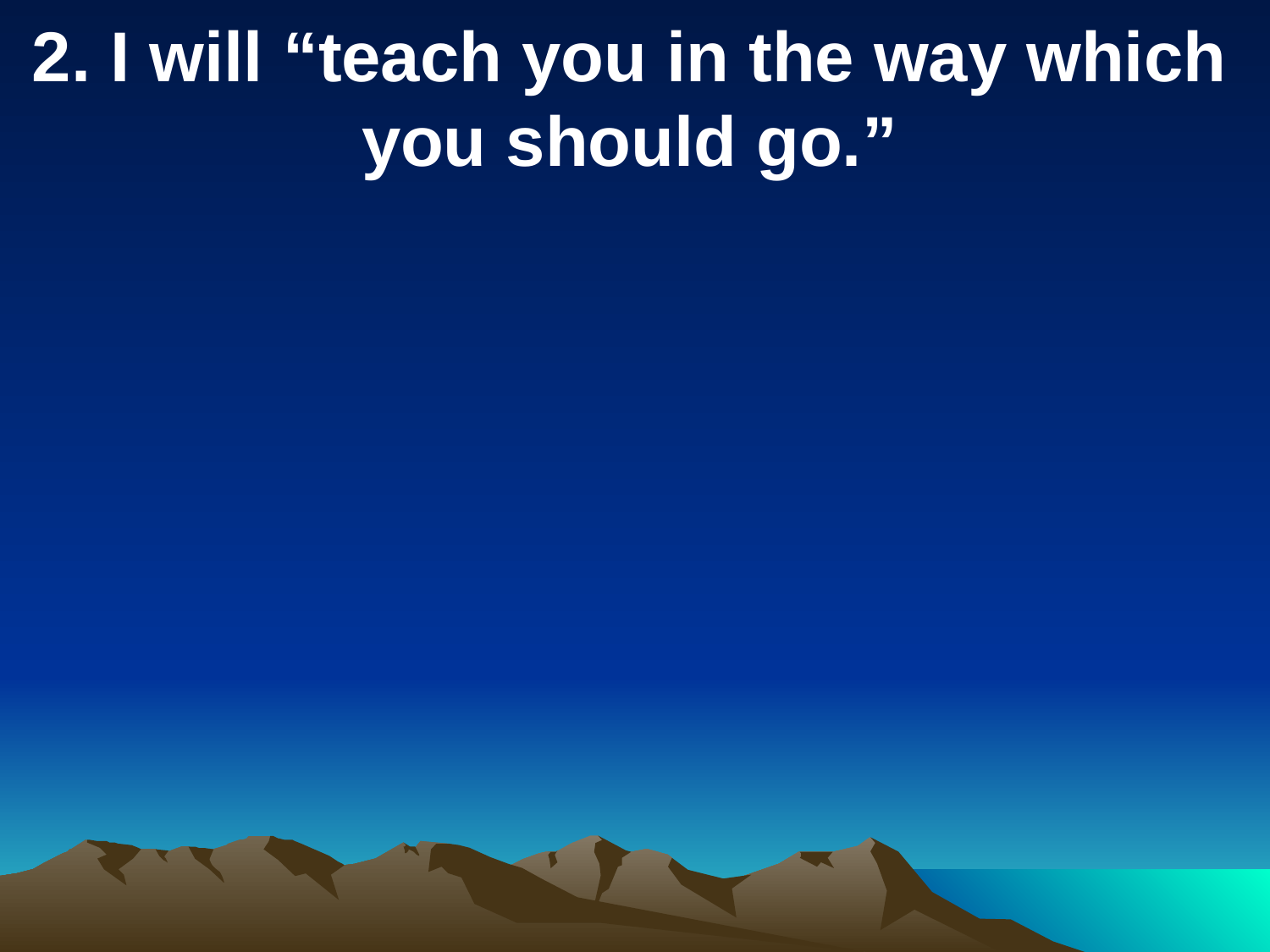

2. I will “teach you in the way which you should go.”